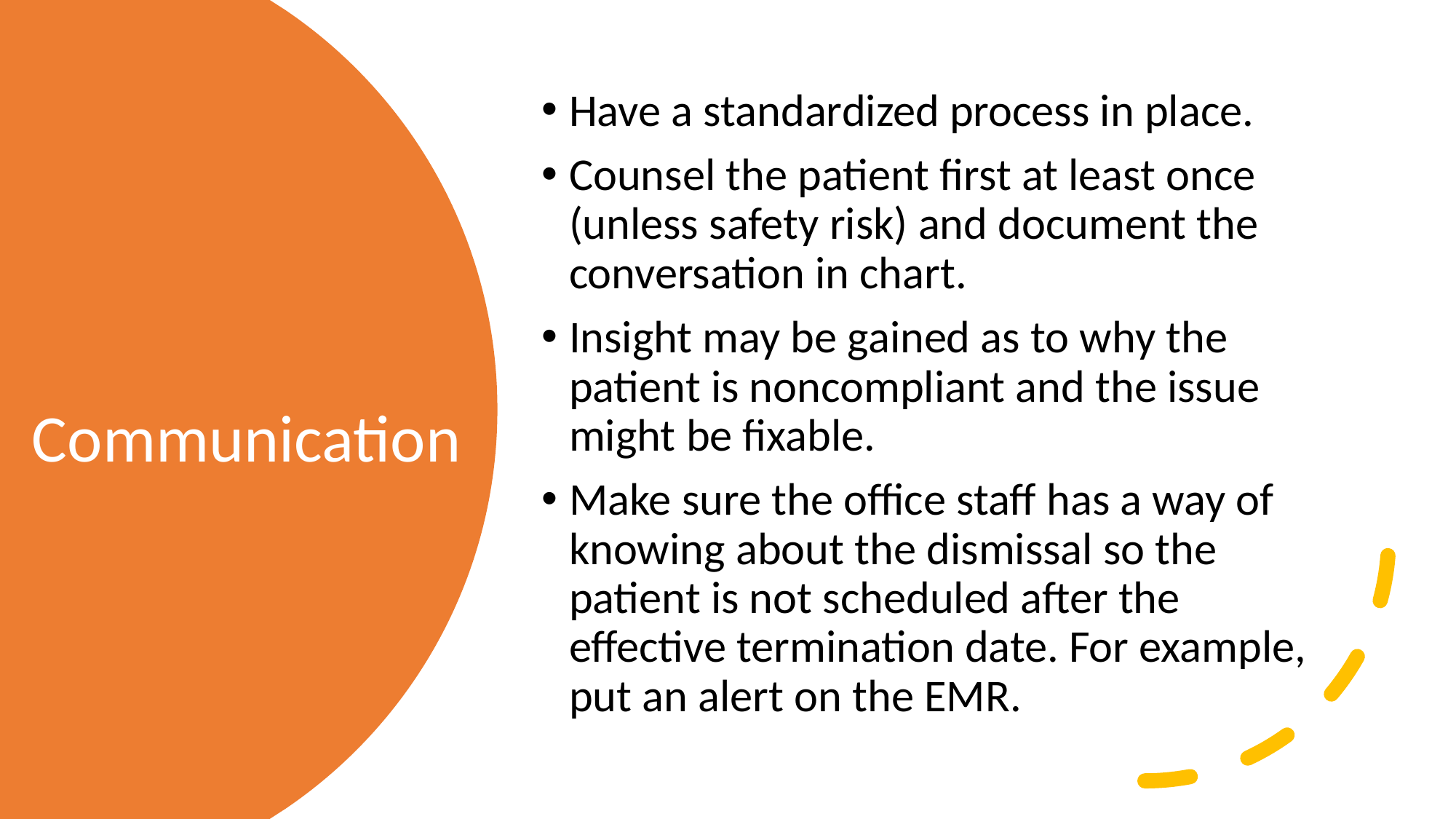

Have a standardized process in place.
Counsel the patient first at least once (unless safety risk) and document the conversation in chart.
Insight may be gained as to why the patient is noncompliant and the issue might be fixable.
Make sure the office staff has a way of knowing about the dismissal so the patient is not scheduled after the effective termination date. For example, put an alert on the EMR.
# Communication